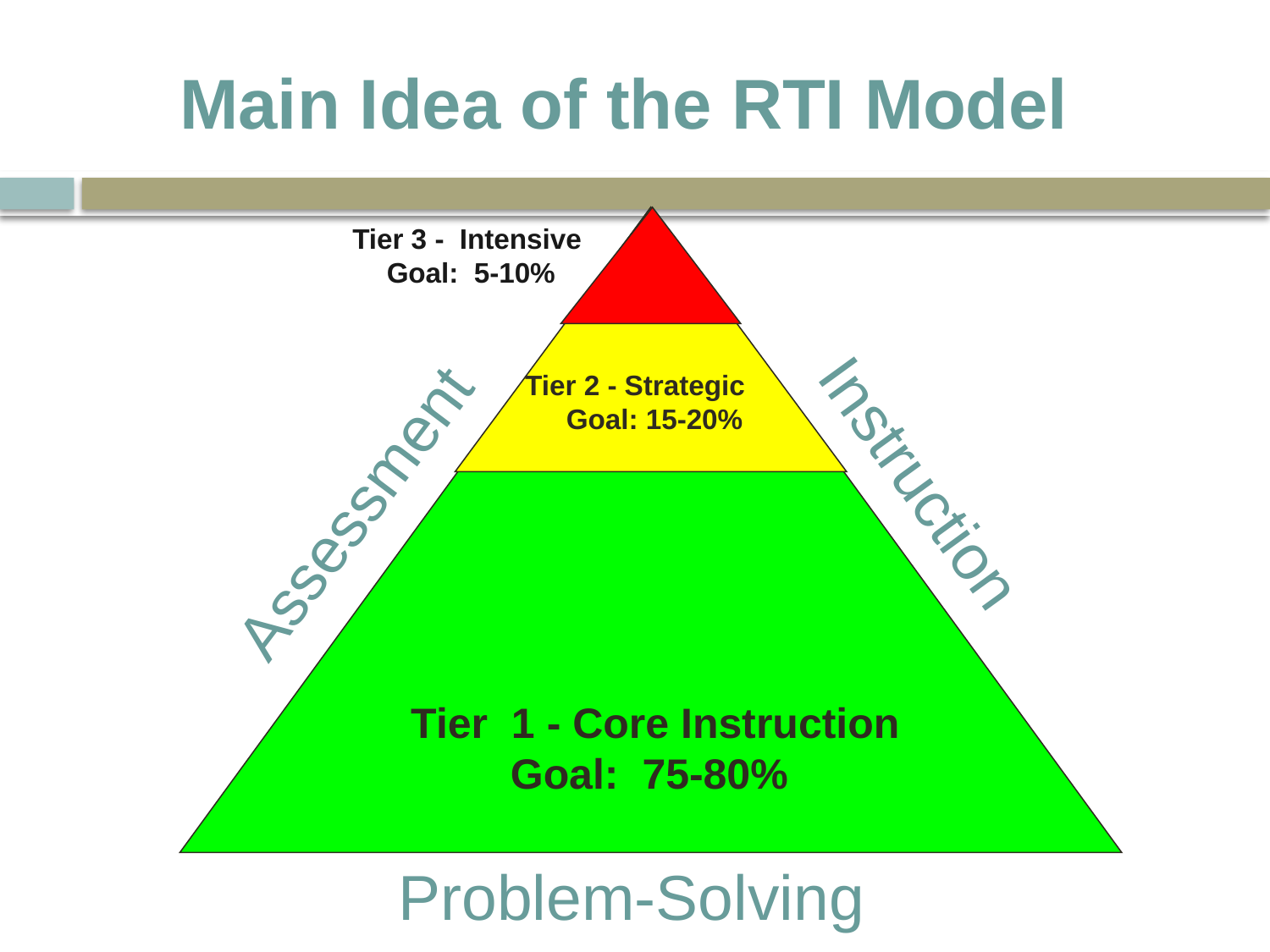

# Main Idea of the RTI Model

Tier 3 -  Intensive
Goal:  5-10%
Tier 2 - Strategic      Goal: 15-20%
Assessment
Instruction
Tier  1 - Core Instruction
Goal:  75-80%
Problem-Solving